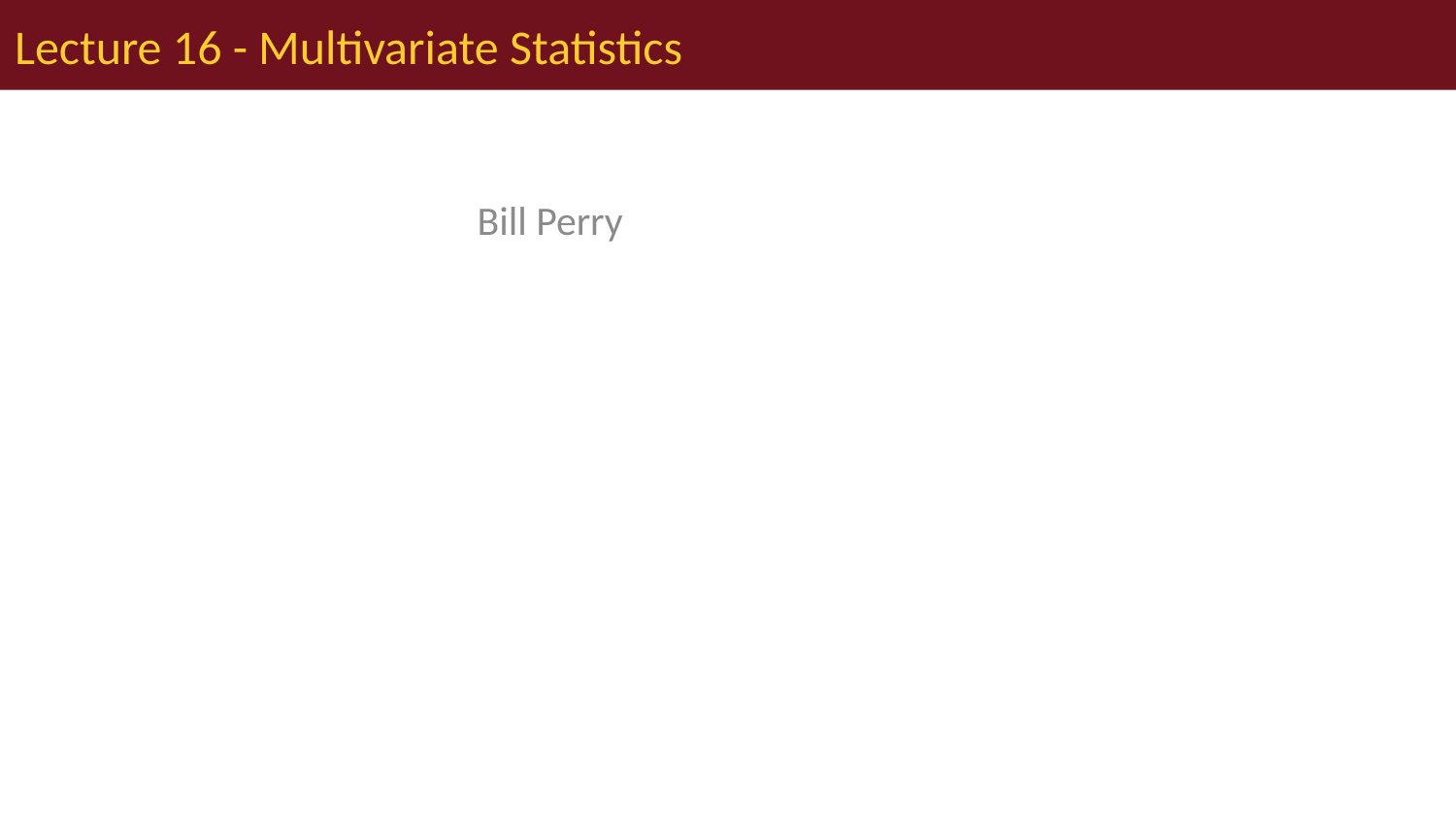

# Lecture 16 - Multivariate Statistics
Bill Perry